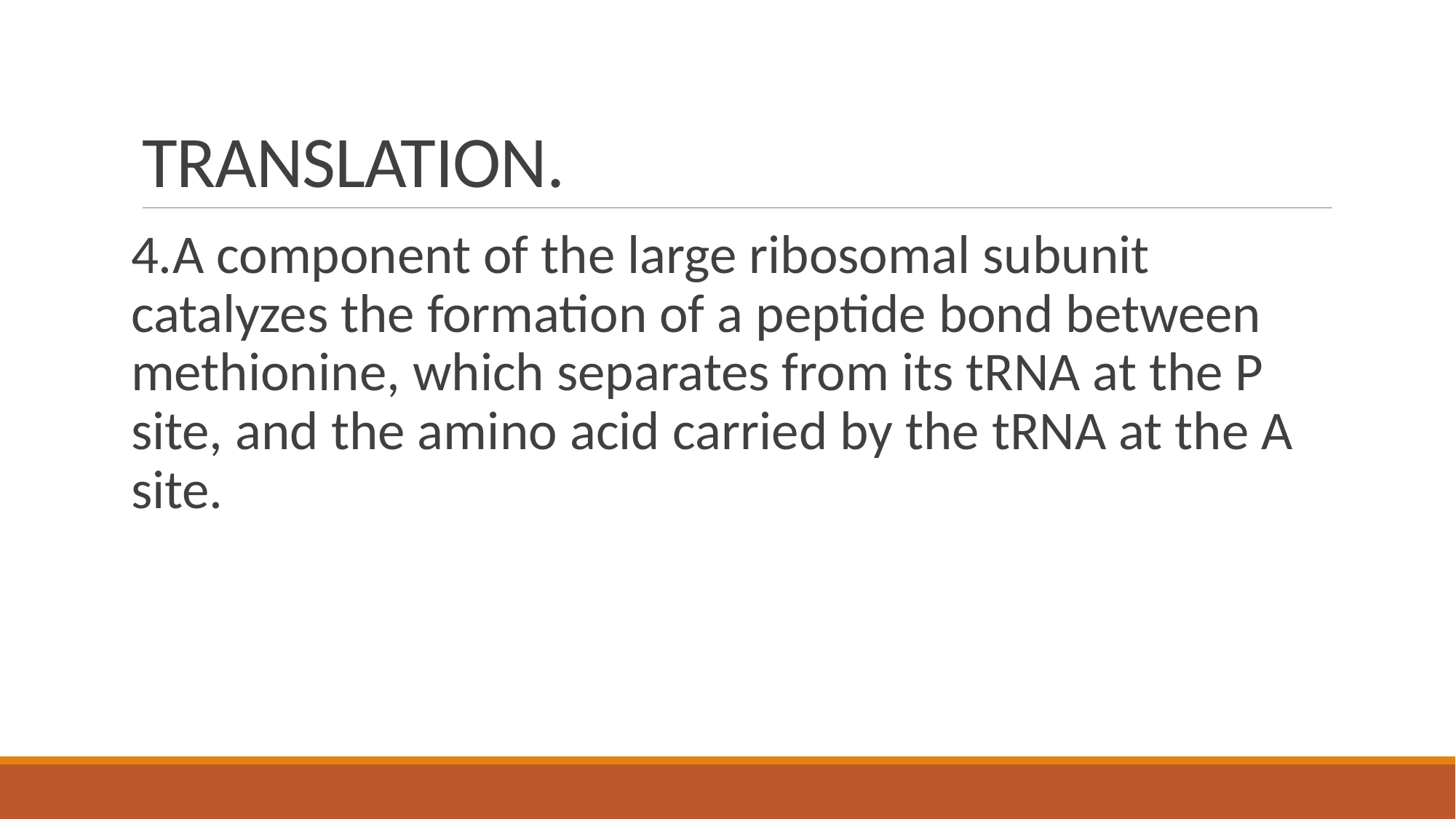

# TRANSLATION.
4.A component of the large ribosomal subunit catalyzes the formation of a peptide bond between methionine, which separates from its tRNA at the P site, and the amino acid carried by the tRNA at the A site.